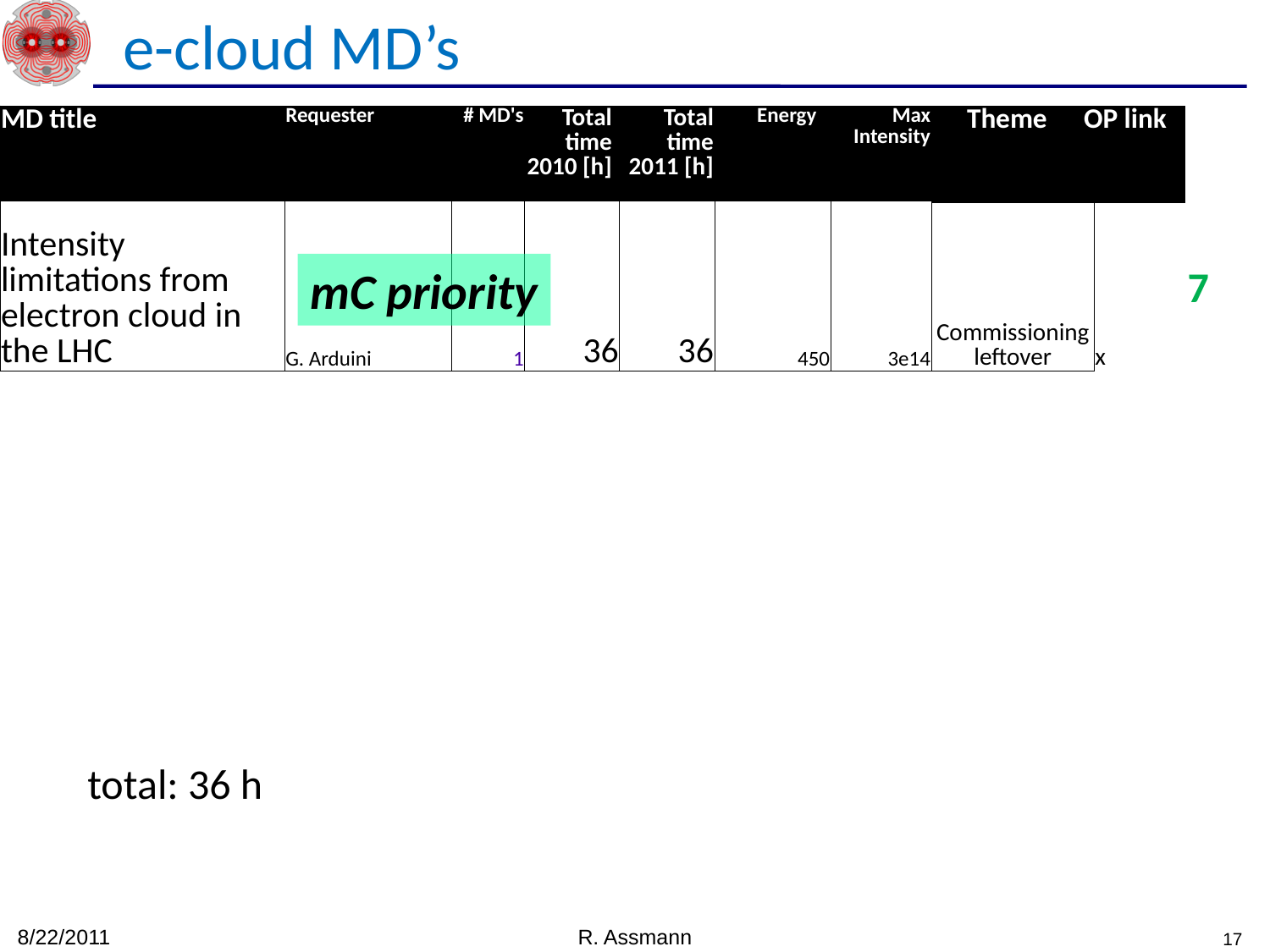

e-cloud MD’s
| MD title | Requester | # MD's | Total time 2010 [h] | Total time 2011 [h] | Energy | Max Intensity | Theme | OP link |
| --- | --- | --- | --- | --- | --- | --- | --- | --- |
| Intensity limitations from electron cloud in the LHC | G. Arduini | 1 | 36 | 36 | 450 | 3e14 | Commissioning leftover | x |
| --- | --- | --- | --- | --- | --- | --- | --- | --- |
mC priority
7
total: 36 h
8/22/2011
R. Assmann
17